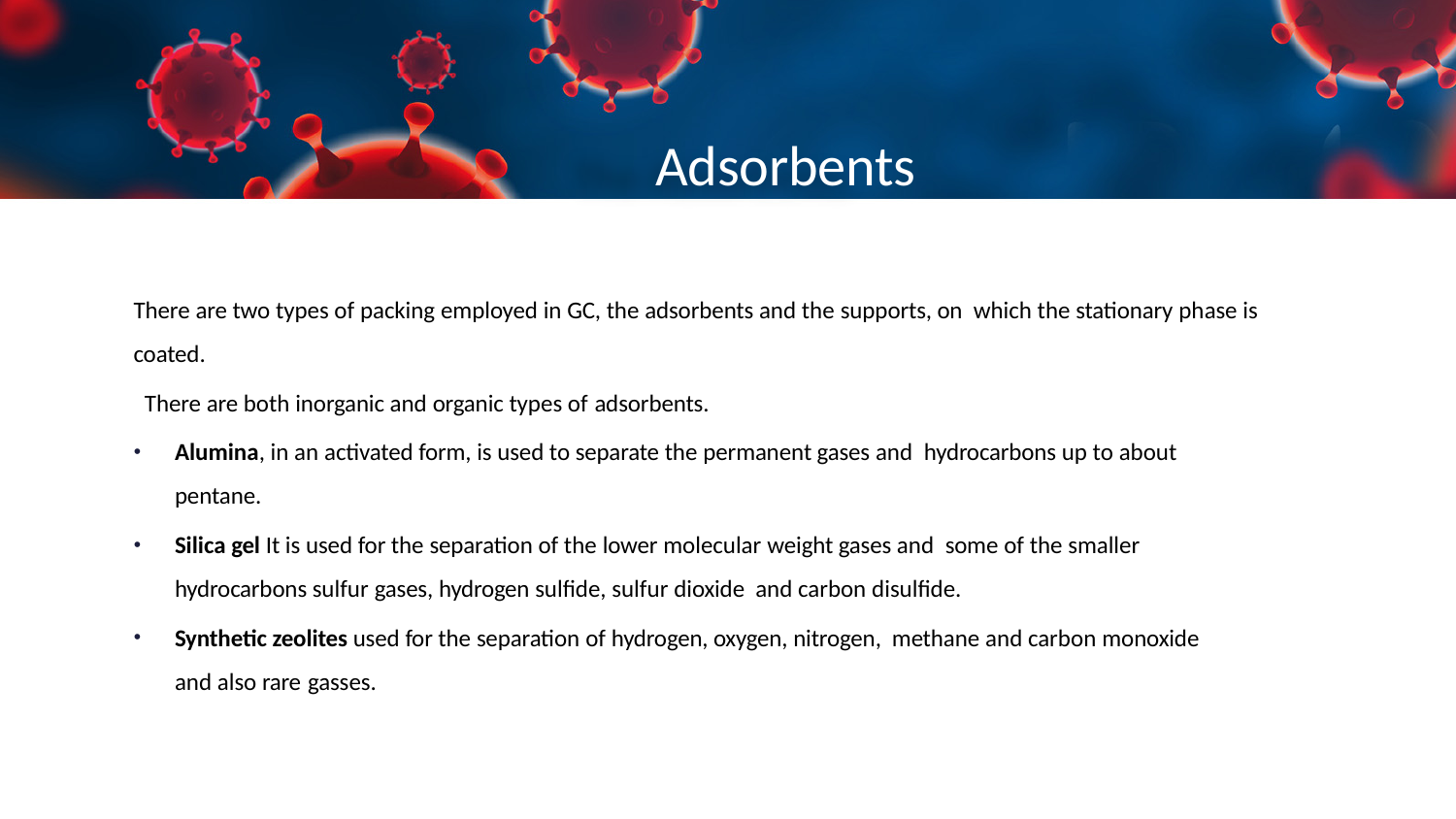

# Adsorbents
There are two types of packing employed in GC, the adsorbents and the supports, on  which the stationary phase is coated.
There are both inorganic and organic types of adsorbents.
Alumina, in an activated form, is used to separate the permanent gases and  hydrocarbons up to about pentane.
Silica gel It is used for the separation of the lower molecular weight gases and  some of the smaller hydrocarbons sulfur gases, hydrogen sulfide, sulfur dioxide  and carbon disulfide.
Synthetic zeolites used for the separation of hydrogen, oxygen, nitrogen,  methane and carbon monoxide and also rare gasses.